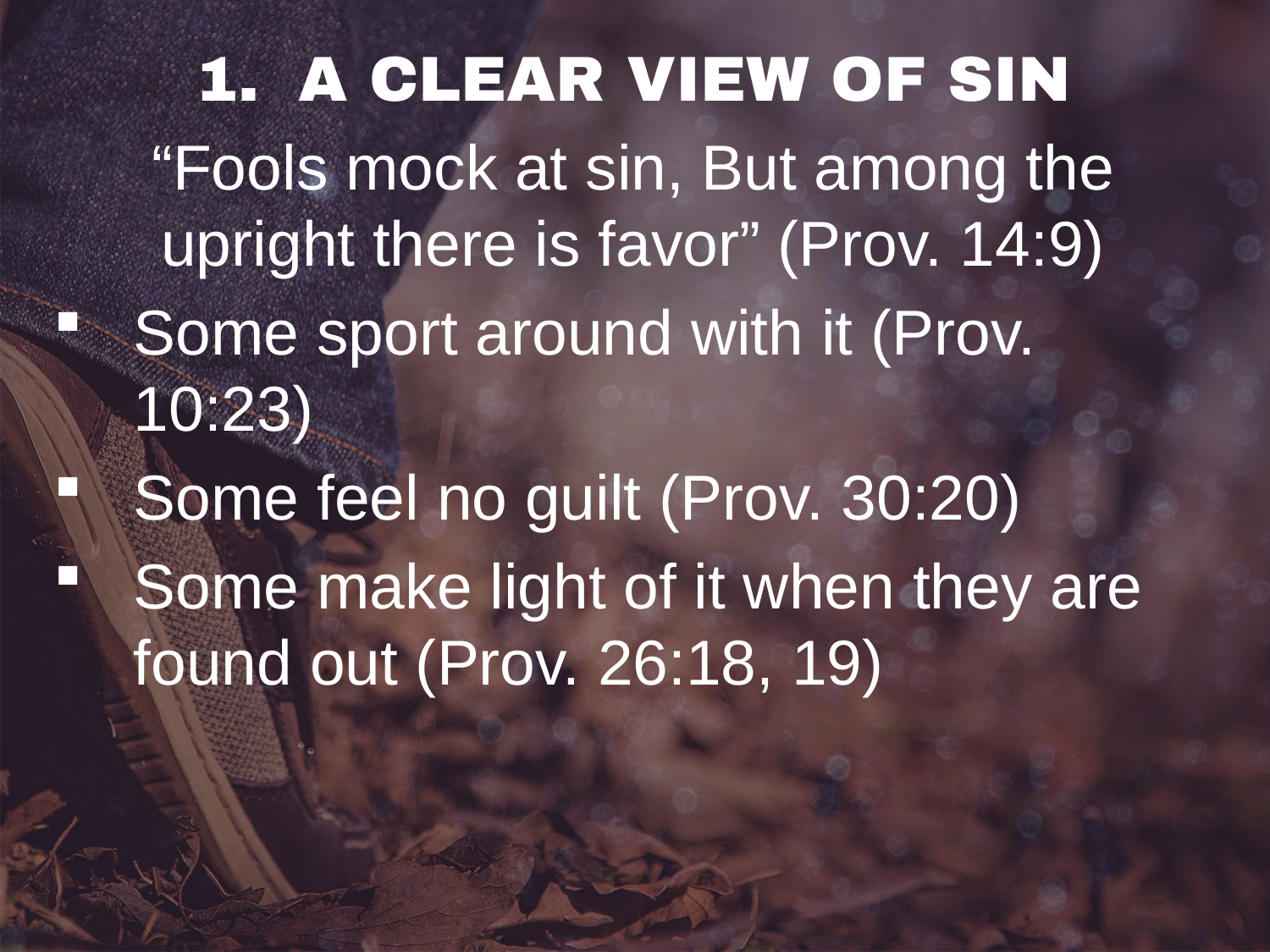

A CLEAR VIEW OF SIN
“Fools mock at sin, But among the upright there is favor” (Prov. 14:9)
Some sport around with it (Prov. 10:23)
Some feel no guilt (Prov. 30:20)
Some make light of it when they are found out (Prov. 26:18, 19)
#